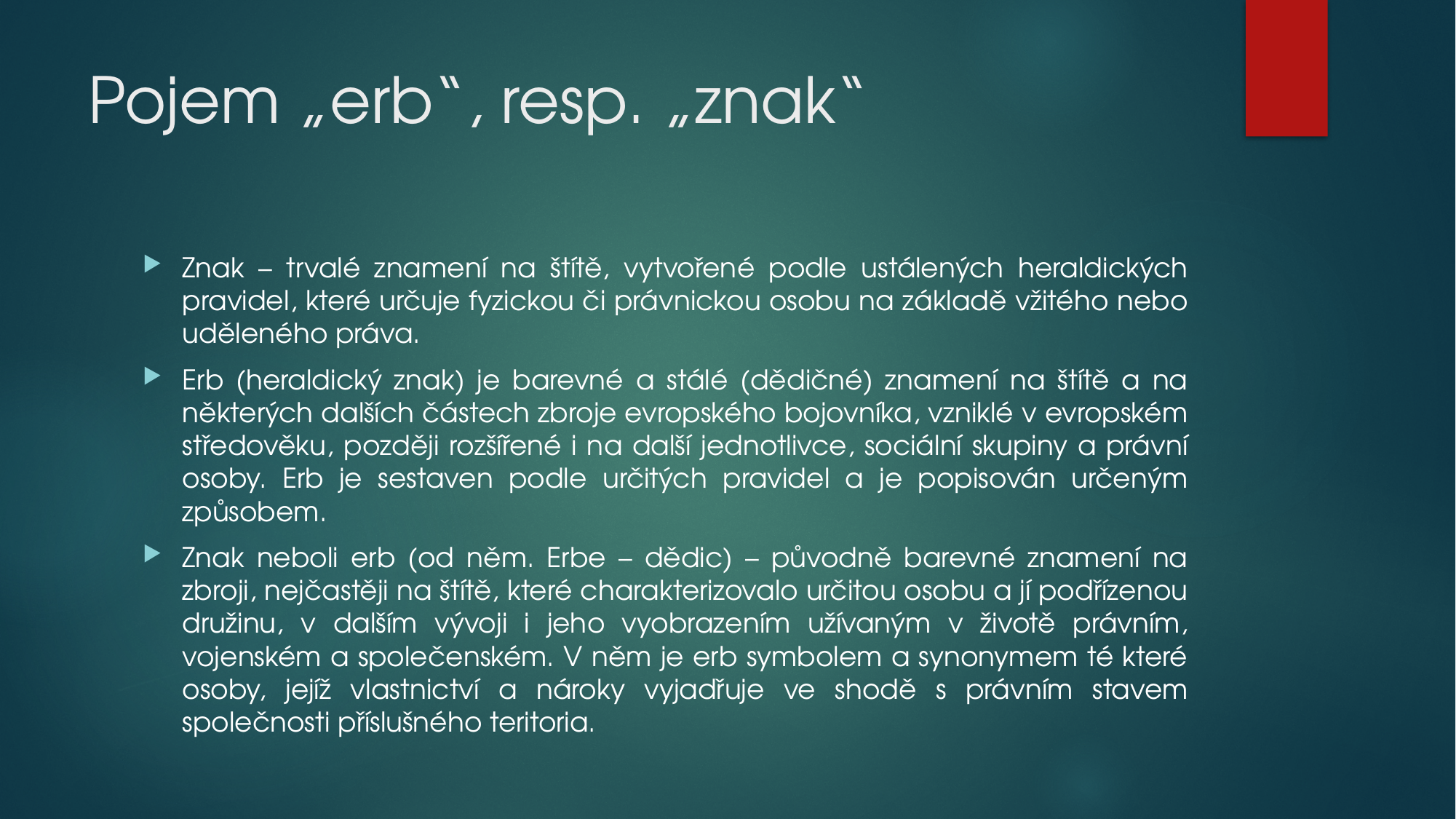

# Pojem „erb“, resp. „znak“
Znak – trvalé znamení na štítě, vytvořené podle ustálených heraldických pravidel, které určuje fyzickou či právnickou osobu na základě vžitého nebo uděleného práva.
Erb (heraldický znak) je barevné a stálé (dědičné) znamení na štítě a na některých dalších částech zbroje evropského bojovníka, vzniklé v evropském středověku, později rozšířené i na další jednotlivce, sociální skupiny a právní osoby. Erb je sestaven podle určitých pravidel a je popisován určeným způsobem.
Znak neboli erb (od něm. Erbe – dědic) – původně barevné znamení na zbroji, nejčastěji na štítě, které charakterizovalo určitou osobu a jí podřízenou družinu, v dalším vývoji i jeho vyobrazením užívaným v životě právním, vojenském a společenském. V něm je erb symbolem a synonymem té které osoby, jejíž vlastnictví a nároky vyjadřuje ve shodě s právním stavem společnosti příslušného teritoria.